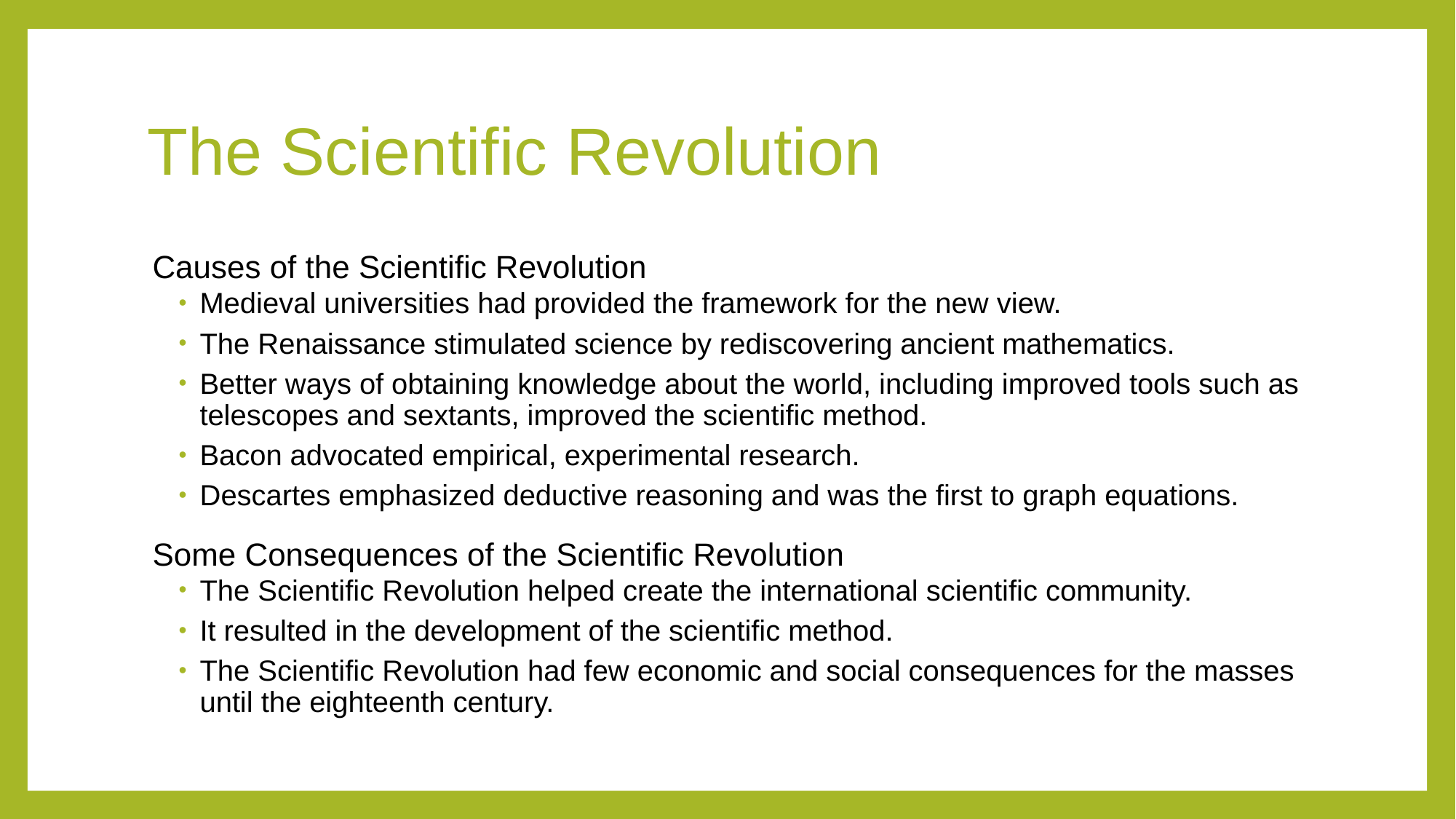

# The Scientific Revolution
Causes of the Scientific Revolution
Medieval universities had provided the framework for the new view.
The Renaissance stimulated science by rediscovering ancient mathematics.
Better ways of obtaining knowledge about the world, including improved tools such as telescopes and sextants, improved the scientific method.
Bacon advocated empirical, experimental research.
Descartes emphasized deductive reasoning and was the first to graph equations.
Some Consequences of the Scientific Revolution
The Scientific Revolution helped create the international scientific community.
It resulted in the development of the scientific method.
The Scientific Revolution had few economic and social consequences for the masses until the eighteenth century.